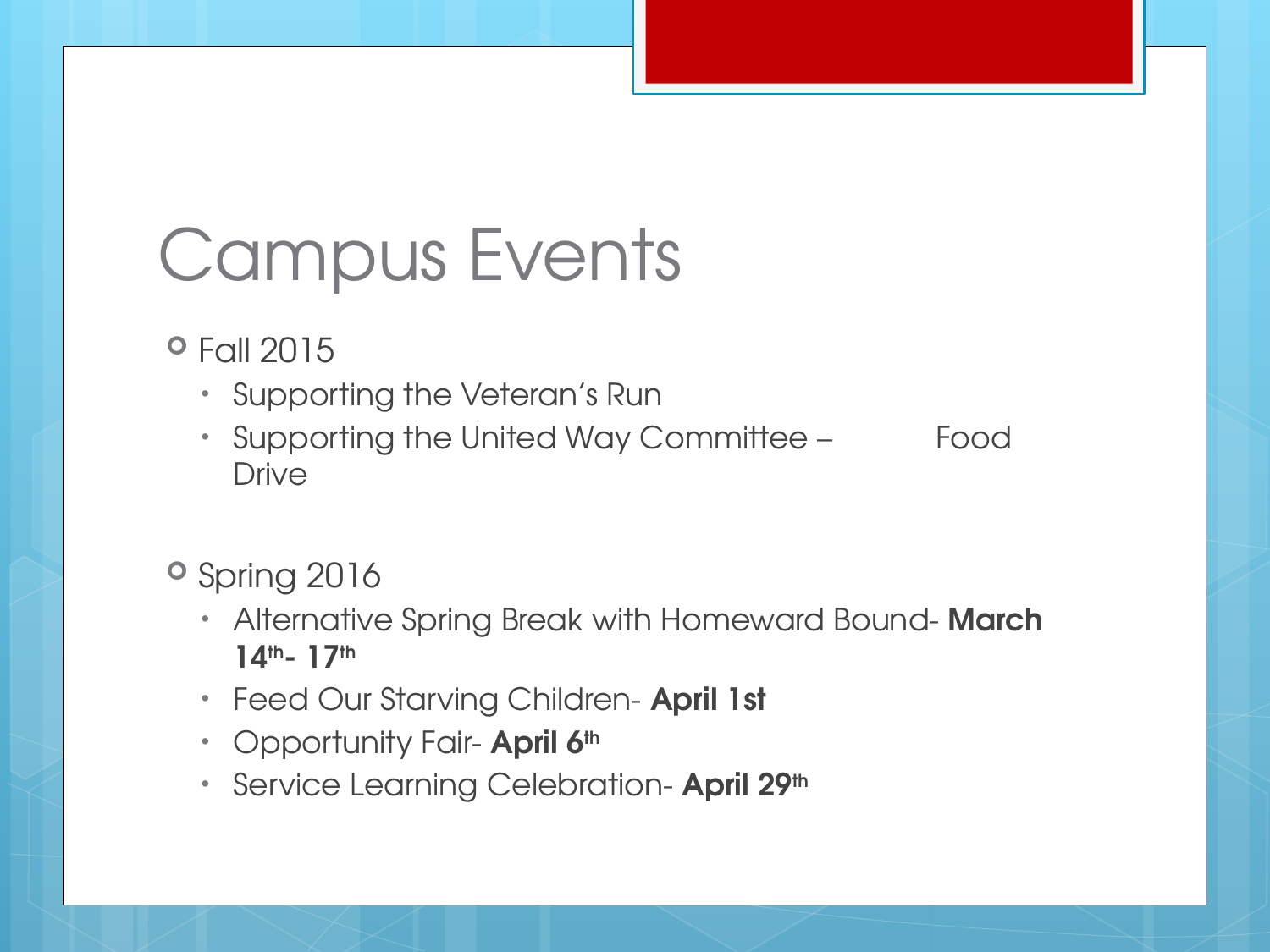

# Campus Events
Fall 2015
Supporting the Veteran’s Run
Supporting the United Way Committee – 		Food Drive

Spring 2016
Alternative Spring Break with Homeward Bound- March 14th- 17th
Feed Our Starving Children- April 1st
Opportunity Fair- April 6th
Service Learning Celebration- April 29th